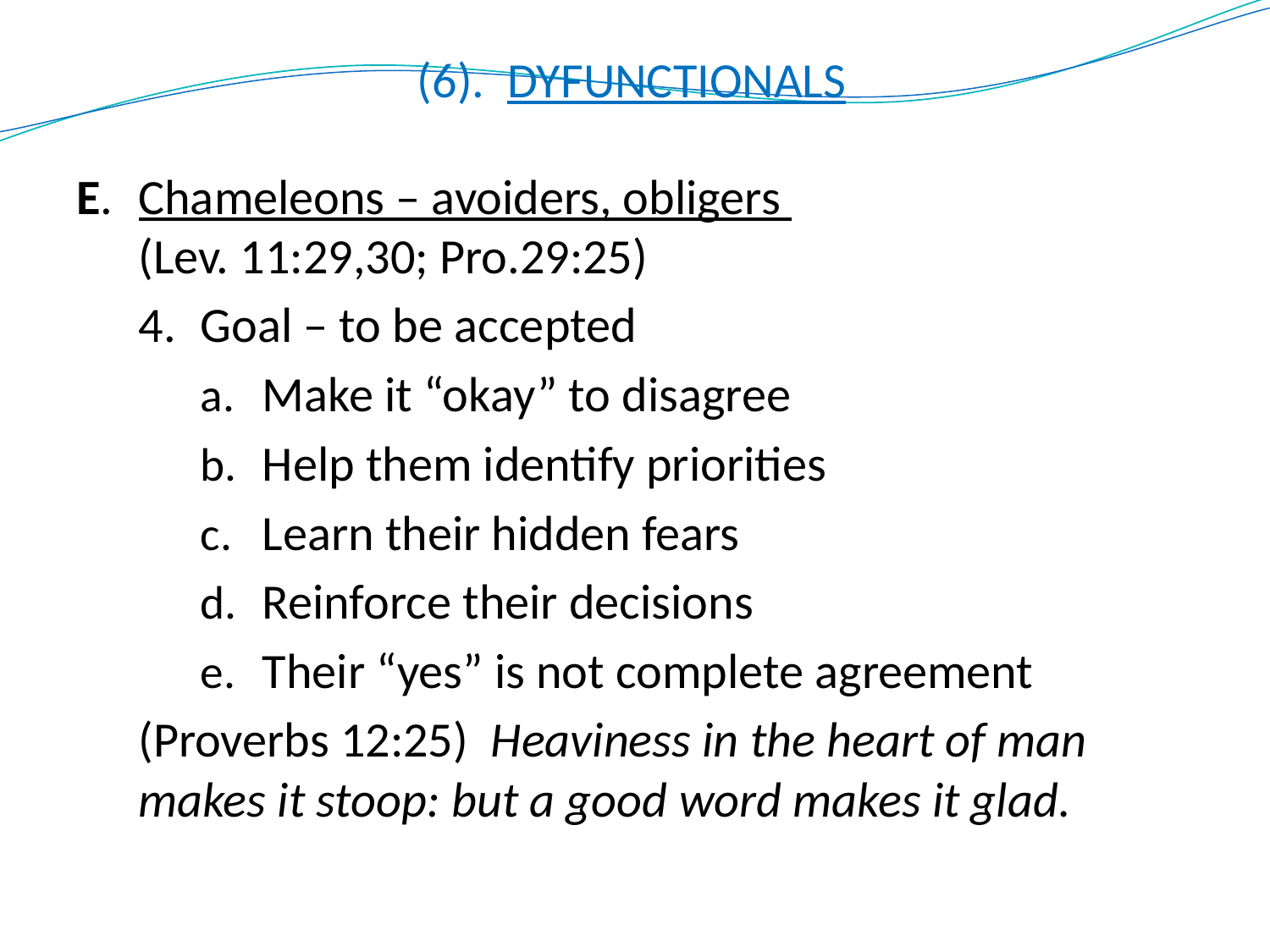

# (6).  DYFUNCTIONALS
E.	Chameleons – avoiders, obligers
(Lev. 11:29,30; Pro.29:25)
4.	Goal – to be accepted
Make it “okay” to disagree
Help them identify priorities
Learn their hidden fears
Reinforce their decisions
Their “yes” is not complete agreement
(Proverbs 12:25)  Heaviness in the heart of man makes it stoop: but a good word makes it glad.